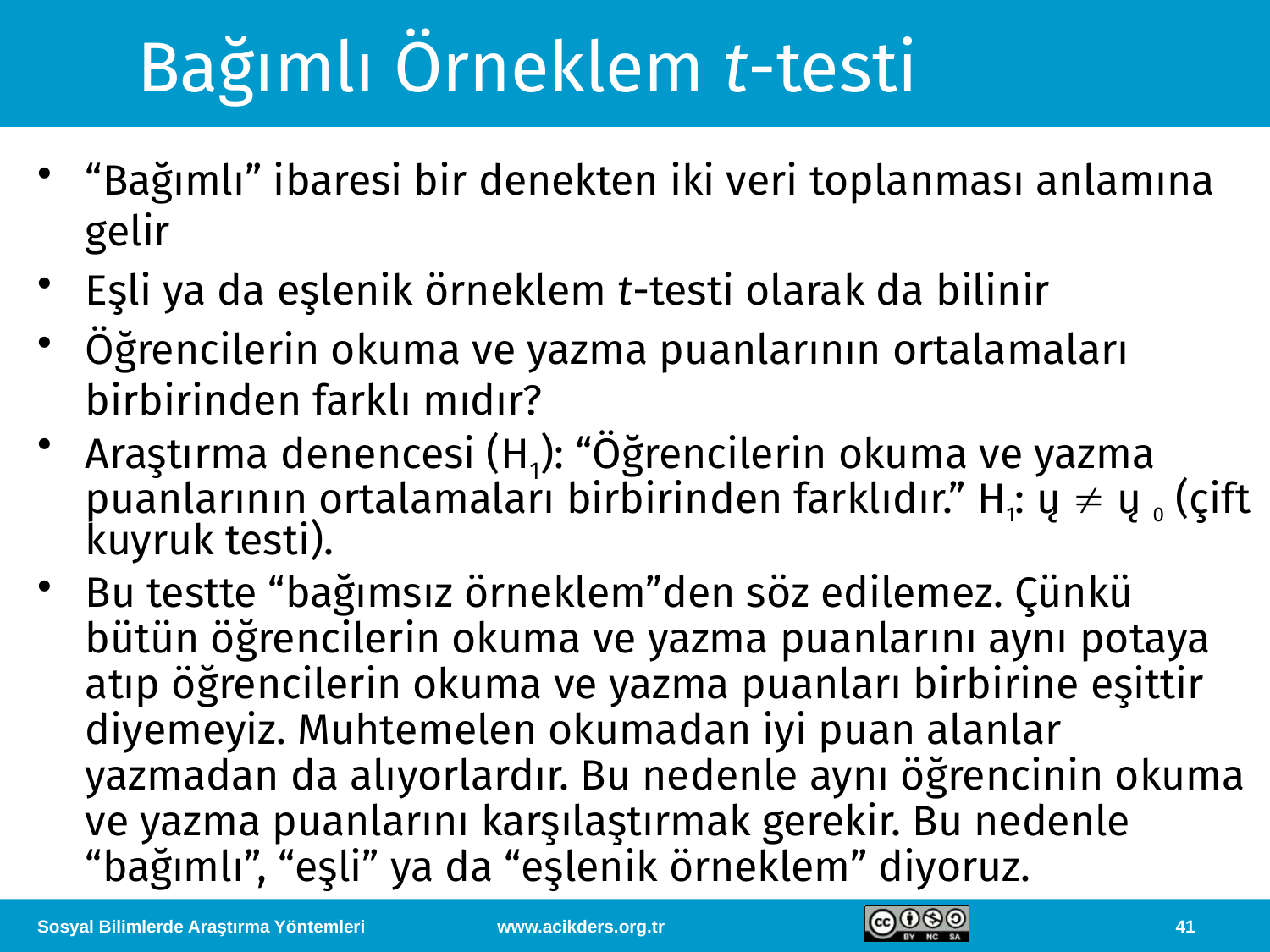

# Bağımlı Örneklem t-testi
“Bağımlı” ibaresi bir denekten iki veri toplanması anlamına gelir
Eşli ya da eşlenik örneklem t-testi olarak da bilinir
Öğrencilerin okuma ve yazma puanlarının ortalamaları birbirinden farklı mıdır?
Araştırma denencesi (H1): “Öğrencilerin okuma ve yazma puanlarının ortalamaları birbirinden farklıdır.” H1: ų ≠ ų 0 (çift kuyruk testi).
Bu testte “bağımsız örneklem”den söz edilemez. Çünkü bütün öğrencilerin okuma ve yazma puanlarını aynı potaya atıp öğrencilerin okuma ve yazma puanları birbirine eşittir diyemeyiz. Muhtemelen okumadan iyi puan alanlar yazmadan da alıyorlardır. Bu nedenle aynı öğrencinin okuma ve yazma puanlarını karşılaştırmak gerekir. Bu nedenle “bağımlı”, “eşli” ya da “eşlenik örneklem” diyoruz.